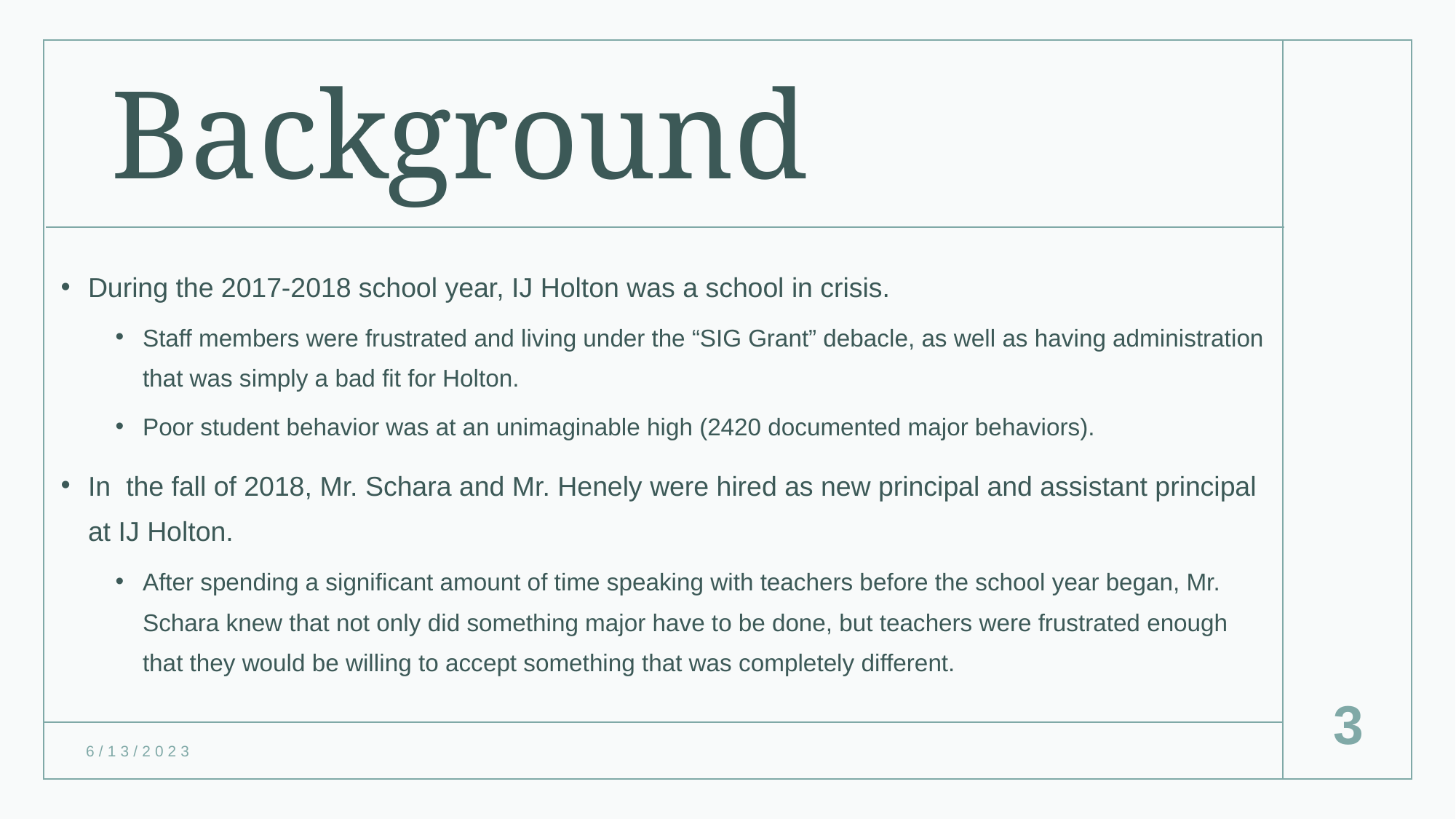

# Background
During the 2017-2018 school year, IJ Holton was a school in crisis.
Staff members were frustrated and living under the “SIG Grant” debacle, as well as having administration that was simply a bad fit for Holton.
Poor student behavior was at an unimaginable high (2420 documented major behaviors).
In  the fall of 2018, Mr. Schara and Mr. Henely were hired as new principal and assistant principal at IJ Holton.
After spending a significant amount of time speaking with teachers before the school year began, Mr. Schara knew that not only did something major have to be done, but teachers were frustrated enough that they would be willing to accept something that was completely different.

3
6/13/2023